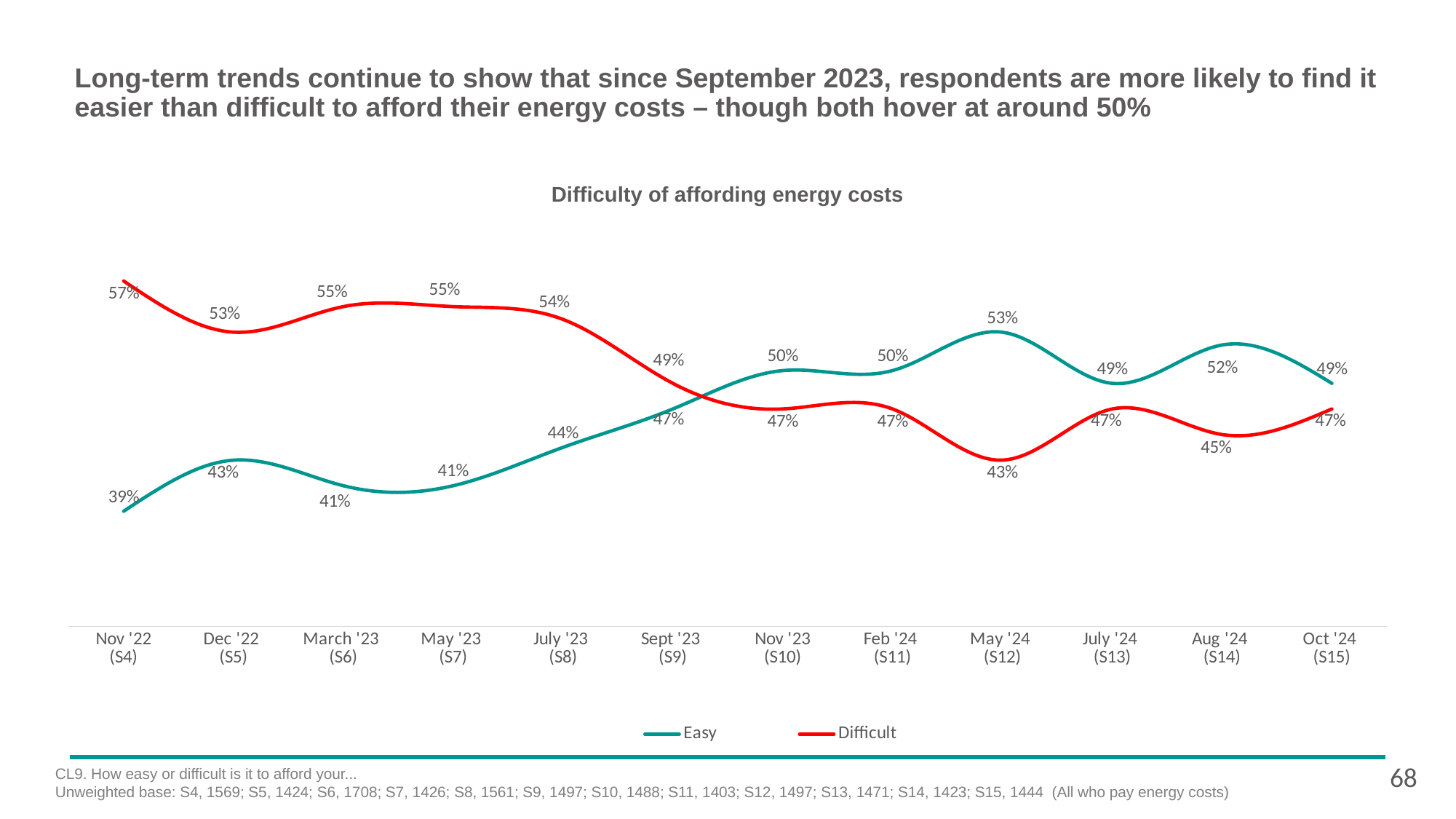

# Long-term trends continue to show that since September 2023, respondents are more likely to find it easier than difficult to afford their energy costs – though both hover at around 50%
Difficulty of affording energy costs

[unsupported chart]

68
CL9. How easy or difficult is it to afford your...
Unweighted base: S4, 1569; S5, 1424; S6, 1708; S7, 1426; S8, 1561; S9, 1497; S10, 1488; S11, 1403; S12, 1497; S13, 1471; S14, 1423; S15, 1444  (All who pay energy costs)